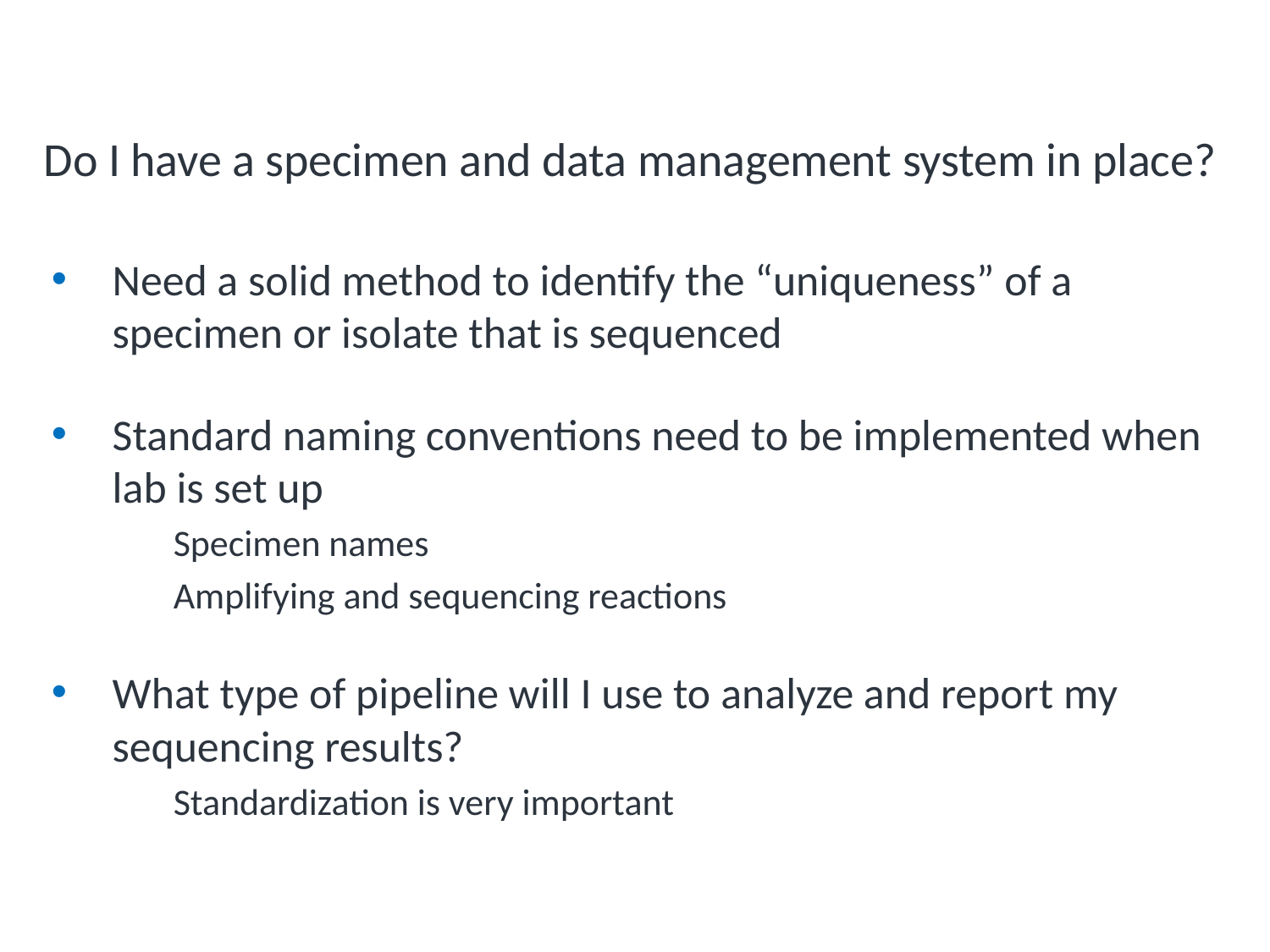

# Considerations for Sequencing (cont.)
Do I have a specimen and data management system in place?
Need a solid method to identify the “uniqueness” of a specimen or isolate that is sequenced

Standard naming conventions need to be implemented when lab is set up
Specimen names
Amplifying and sequencing reactions

What type of pipeline will I use to analyze and report my sequencing results?
Standardization is very important